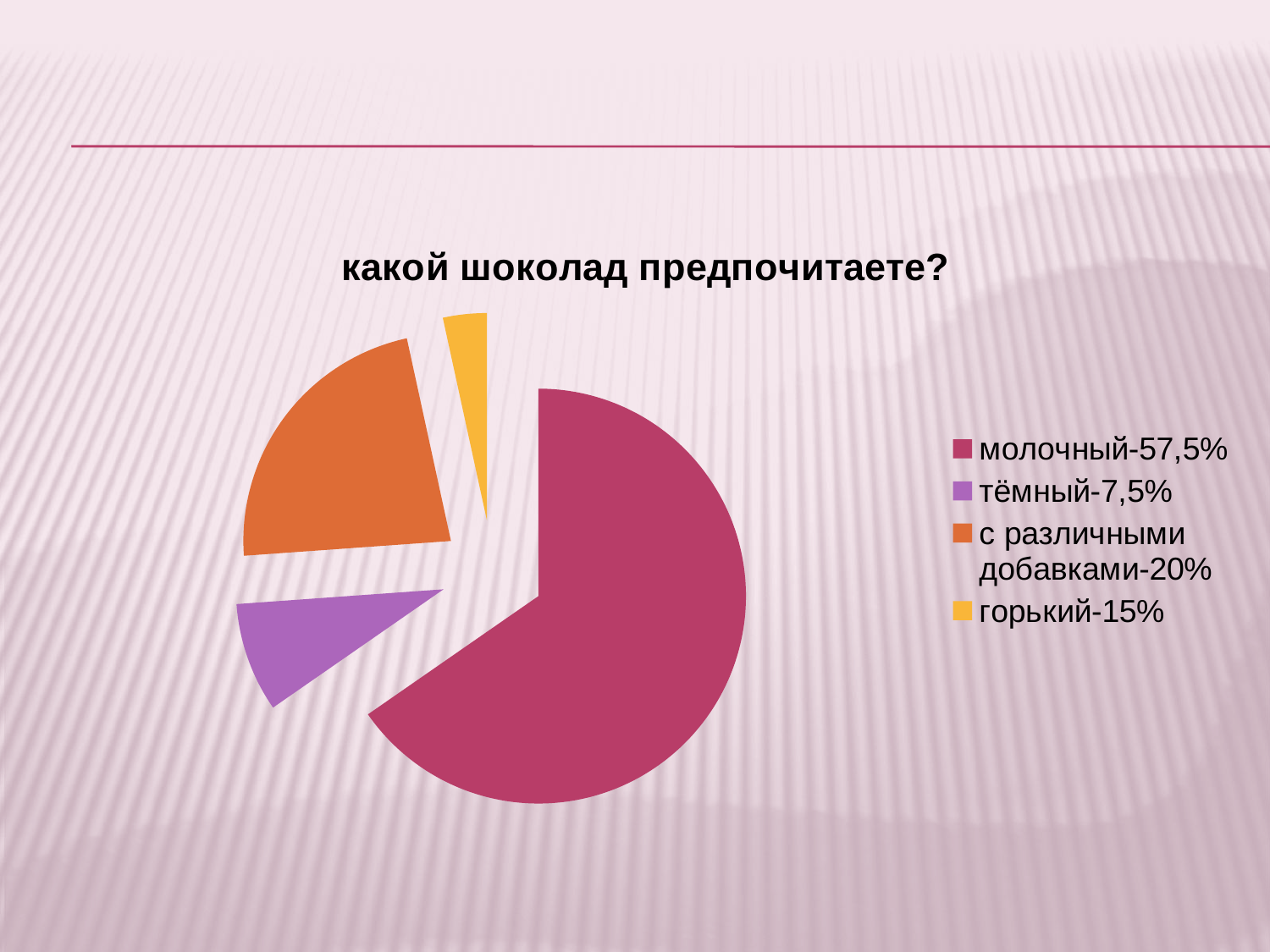

#

### Chart:

| Category | какой шоколад предпочитаете? |
|---|---|
| молочный-57,5% | 23.0 |
| тёмный-7,5% | 3.0 |
| с различными добавками-20% | 8.0 |
| горький-15% | 1.2 |